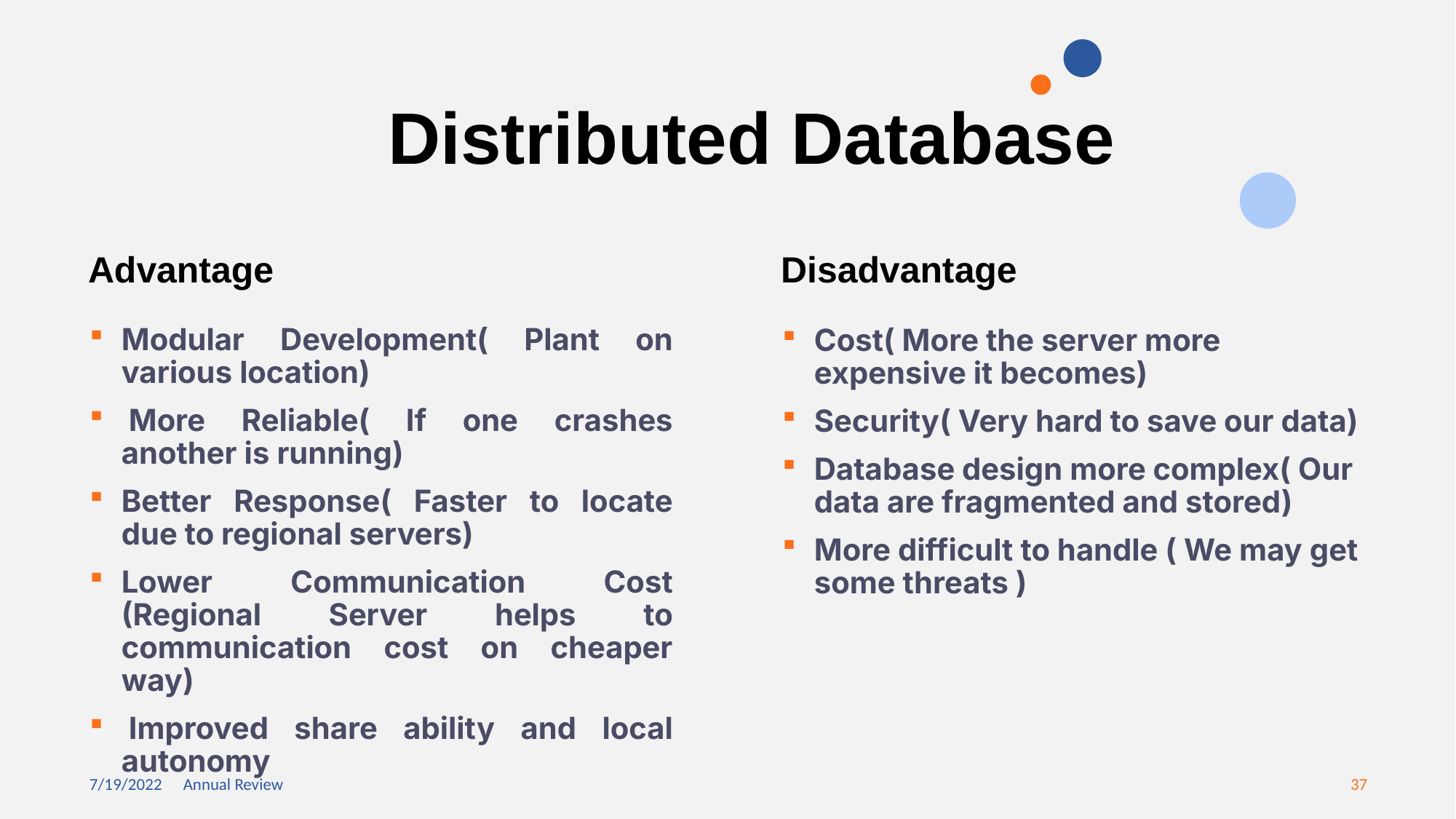

# Distributed Database
Advantage
Disadvantage
Modular Development( Plant on various location)
 More Reliable( If one crashes another is running)
Better Response( Faster to locate due to regional servers)
Lower Communication Cost (Regional Server helps to communication cost on cheaper way)
 Improved share ability and local autonomy

Cost( More the server more expensive it becomes)
Security( Very hard to save our data)
Database design more complex( Our data are fragmented and stored)
More difficult to handle ( We may get some threats )